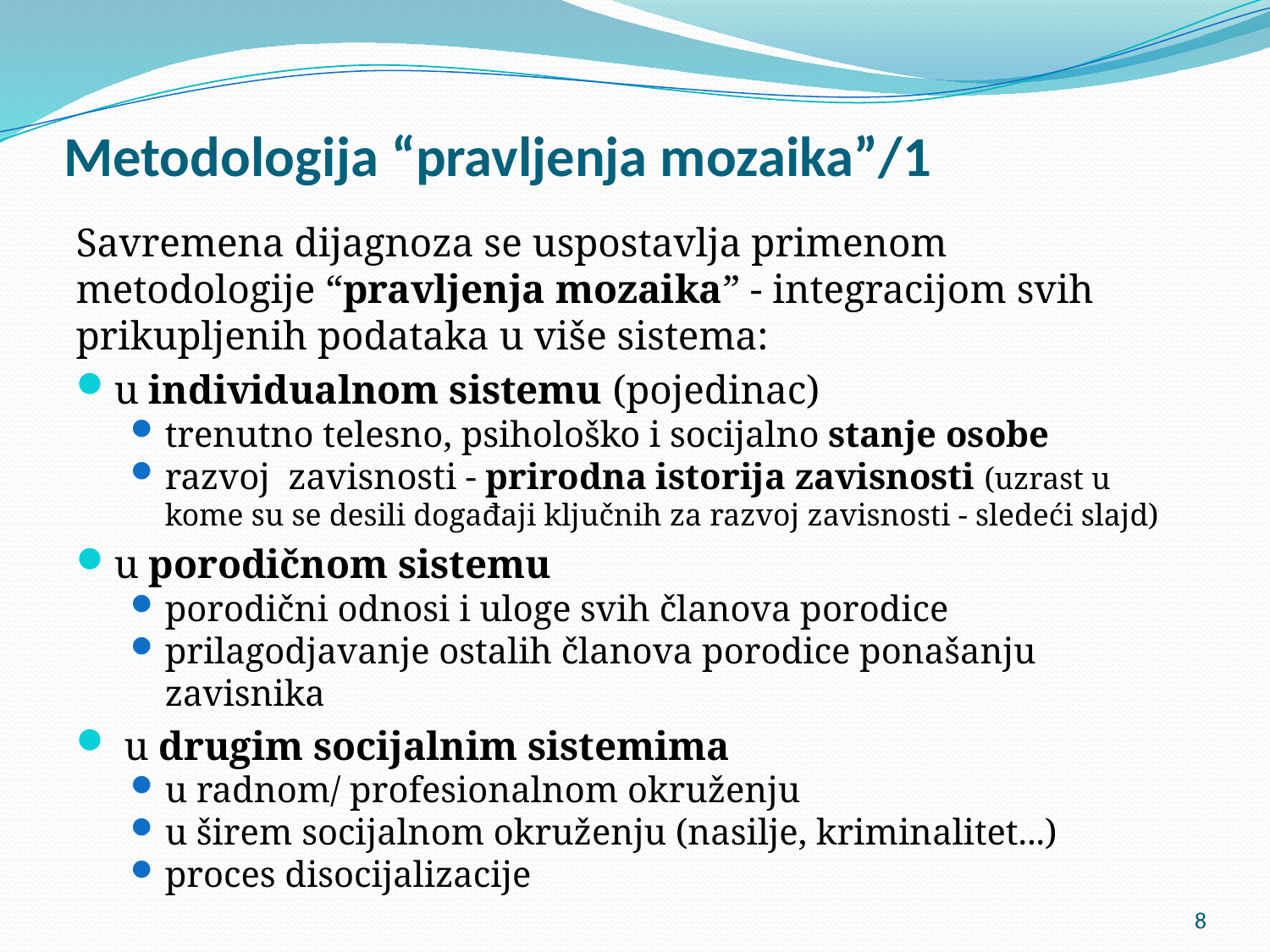

# Metodologija “pravljenja mozaika”/1
Savremena dijagnoza se uspostavlja primenom metodologije “pravljenja mozaika” - integracijom svih prikupljenih podataka u više sistema:
u individualnom sistemu (pojedinac)
trenutno telesno, psihološko i socijalno stanje osobe
razvoj  zavisnosti - prirodna istorija zavisnosti (uzrast u kome su se desili događaji ključnih za razvoj zavisnosti - sledeći slajd)
u porodičnom sistemu
porodični odnosi i uloge svih članova porodice
prilagodjavanje ostalih članova porodice ponašanju zavisnika
 u drugim socijalnim sistemima
u radnom/ profesionalnom okruženju
u širem socijalnom okruženju (nasilje, kriminalitet...)
proces disocijalizacije

8